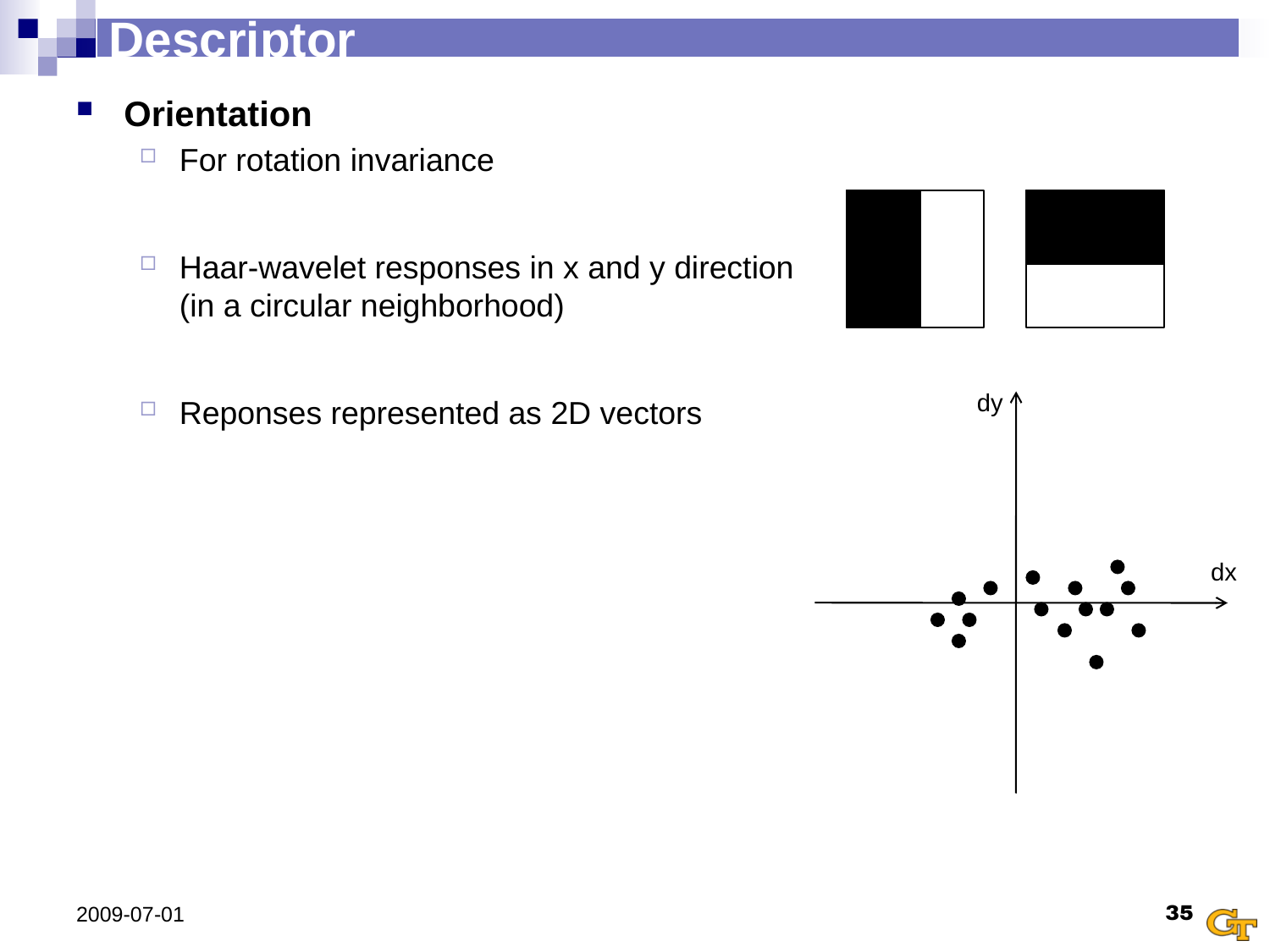

# Descriptor
Orientation
For rotation invariance

Haar-wavelet responses in x and y direction (in a circular neighborhood)

Reponses represented as 2D vectors

dy
dx

2009-07-01
35